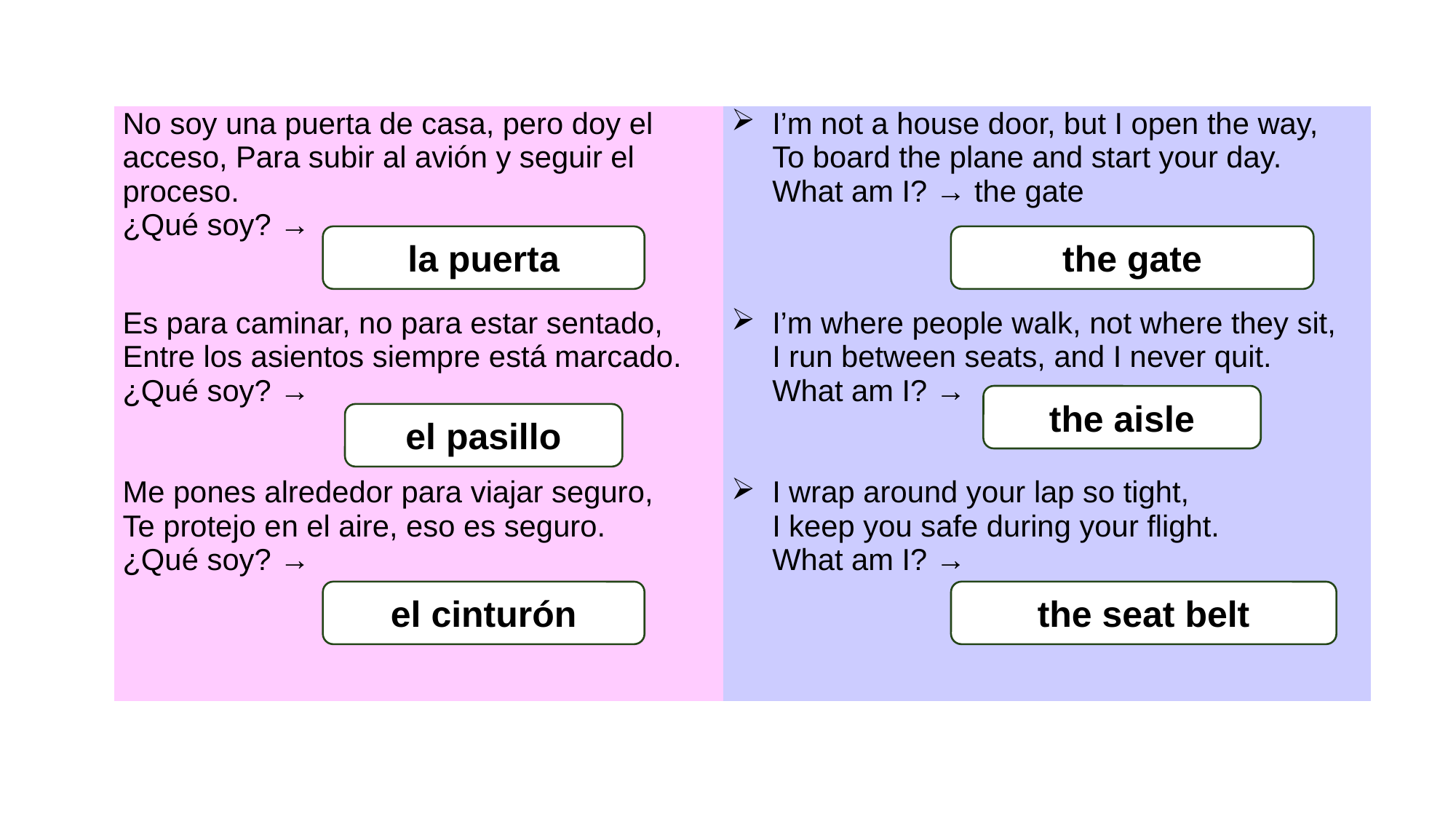

| No soy una puerta de casa, pero doy el acceso, Para subir al avión y seguir el proceso. ¿Qué soy? → | I’m not a house door, but I open the way, To board the plane and start your day. What am I? → the gate |
| --- | --- |
| Es para caminar, no para estar sentado, Entre los asientos siempre está marcado. ¿Qué soy? → | I’m where people walk, not where they sit, I run between seats, and I never quit. What am I? → |
| Me pones alrededor para viajar seguro, Te protejo en el aire, eso es seguro. ¿Qué soy? → | I wrap around your lap so tight, I keep you safe during your flight. What am I? → |
la puerta
the gate
the aisle
el pasillo
el cinturón
the seat belt